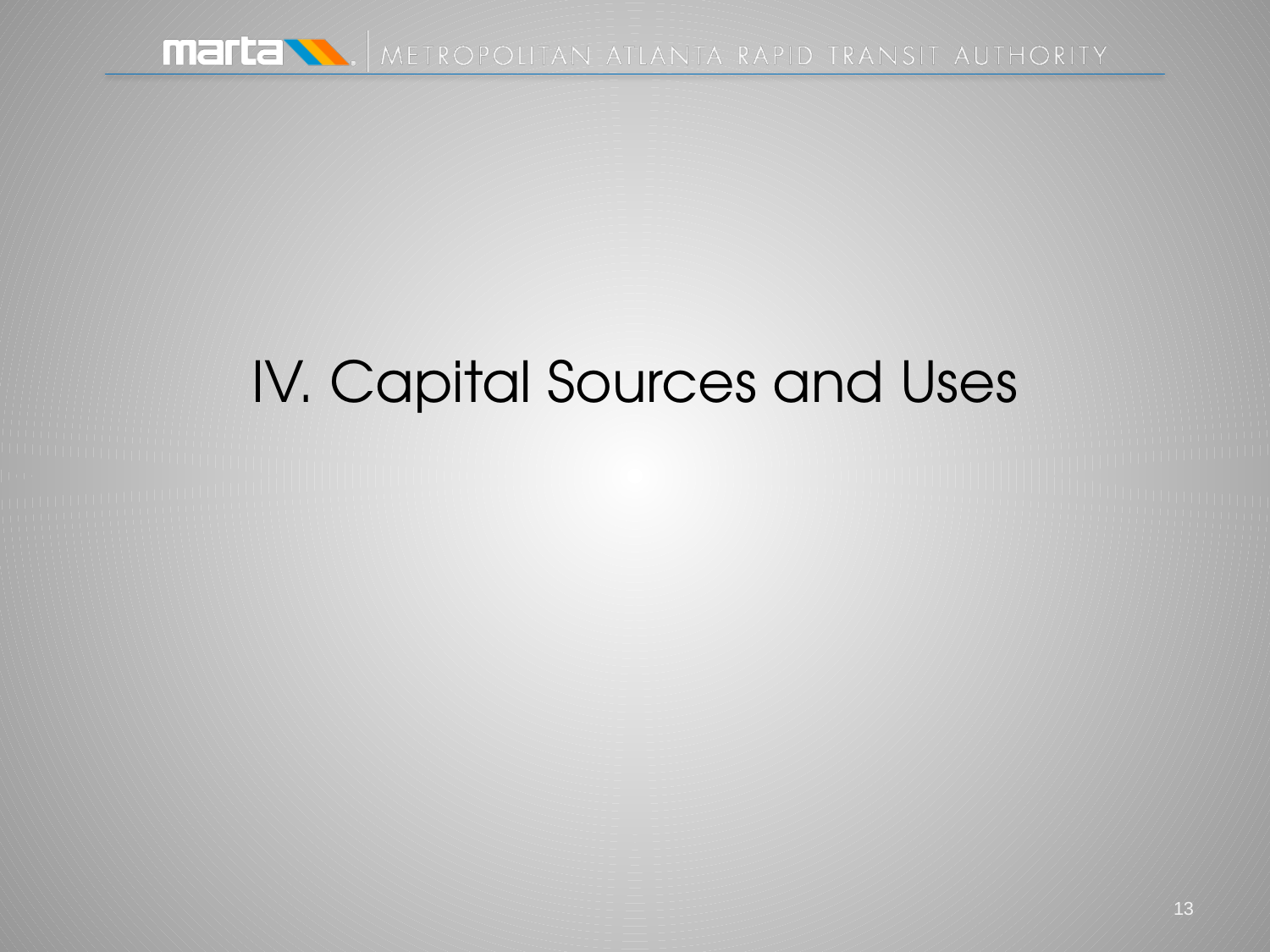

# IV. Capital Sources and Uses
13